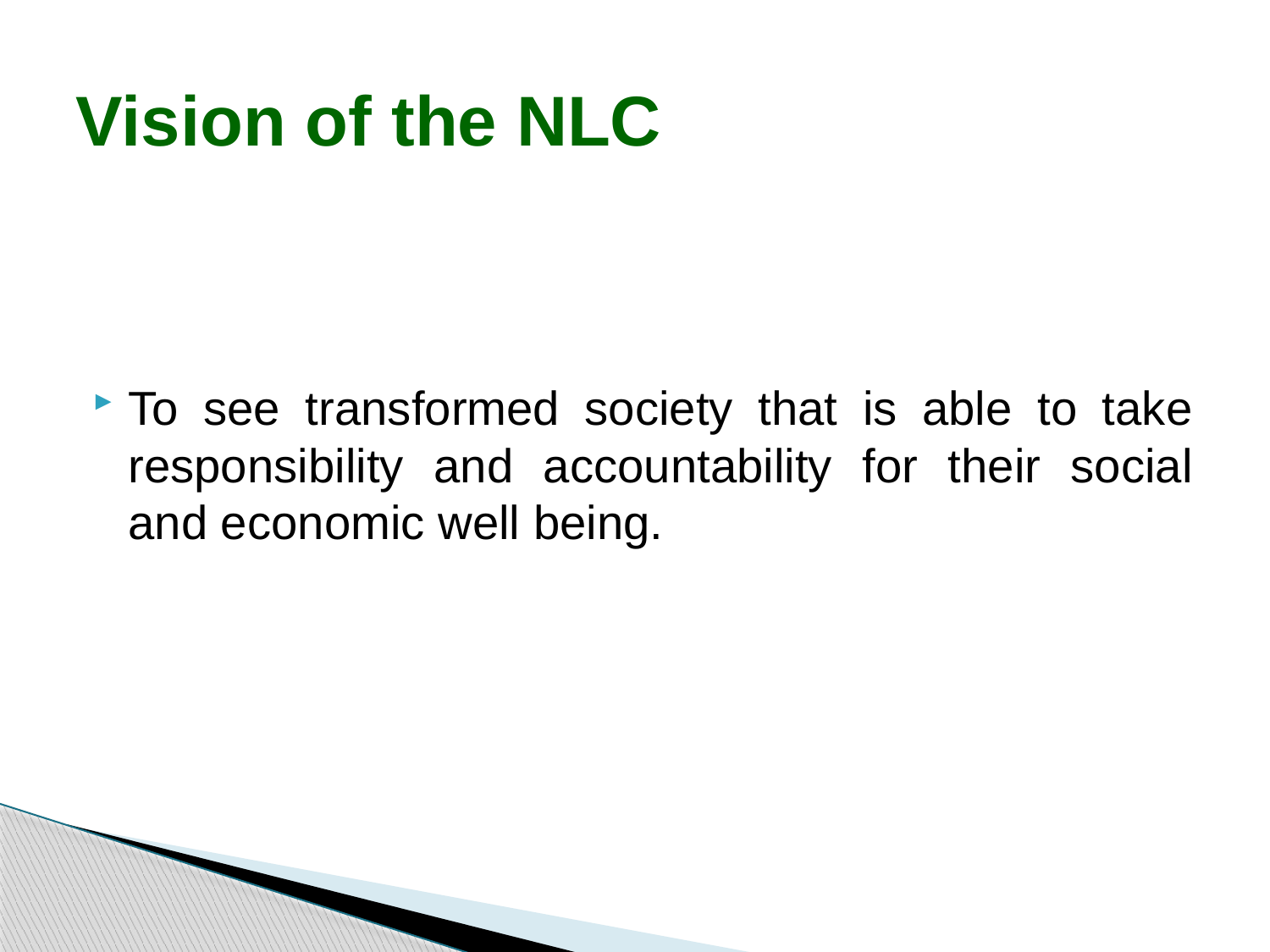

# Vision of the NLC
To see transformed society that is able to take responsibility and accountability for their social and economic well being.